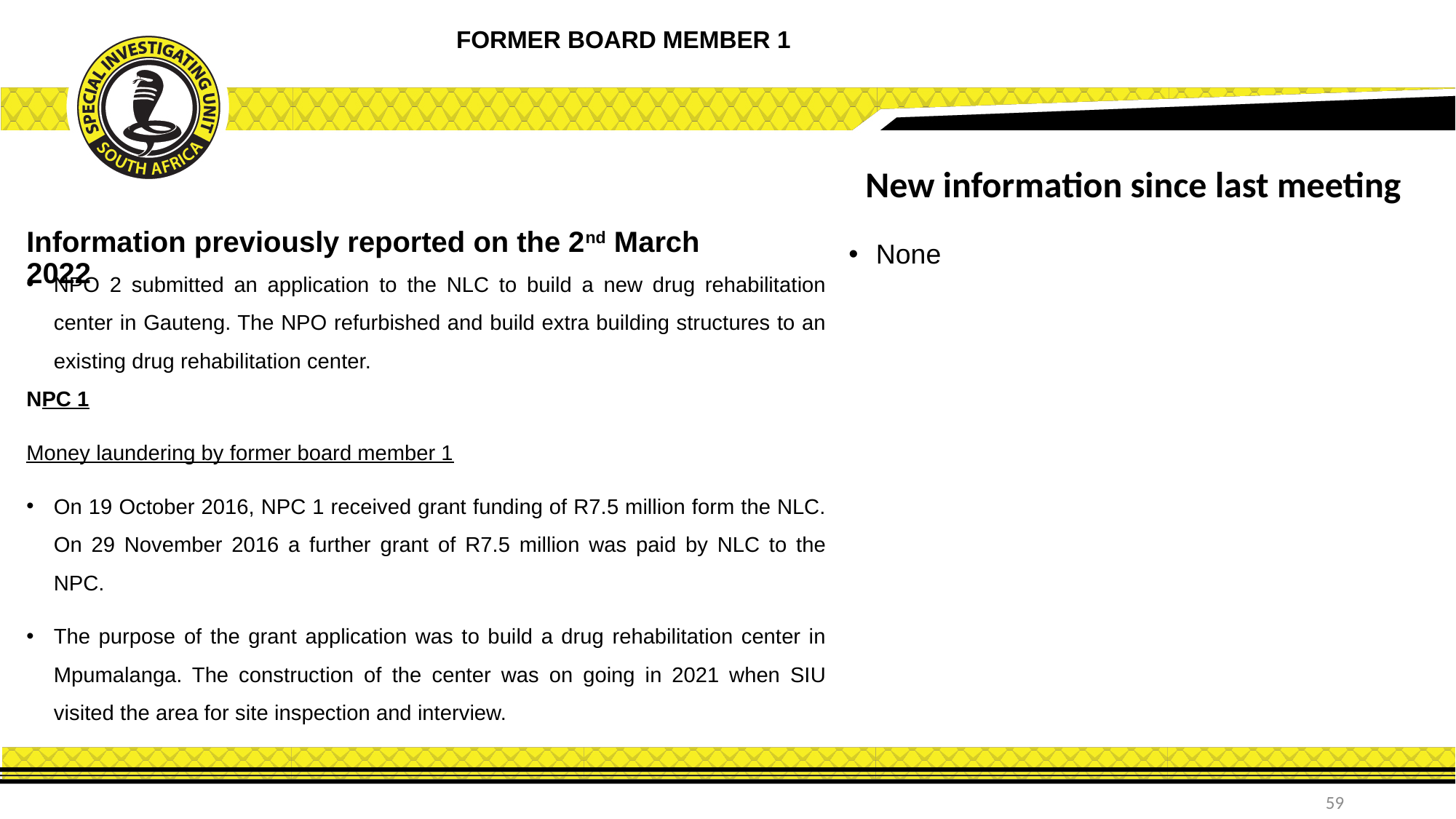

FORMER BOARD MEMBER 1
New information since last meeting
Information previously reported on the 2nd March 2022

None
NPO 2 submitted an application to the NLC to build a new drug rehabilitation center in Gauteng. The NPO refurbished and build extra building structures to an existing drug rehabilitation center.
NPC 1
Money laundering by former board member 1
On 19 October 2016, NPC 1 received grant funding of R7.5 million form the NLC. On 29 November 2016 a further grant of R7.5 million was paid by NLC to the NPC.
The purpose of the grant application was to build a drug rehabilitation center in Mpumalanga. The construction of the center was on going in 2021 when SIU visited the area for site inspection and interview.

59